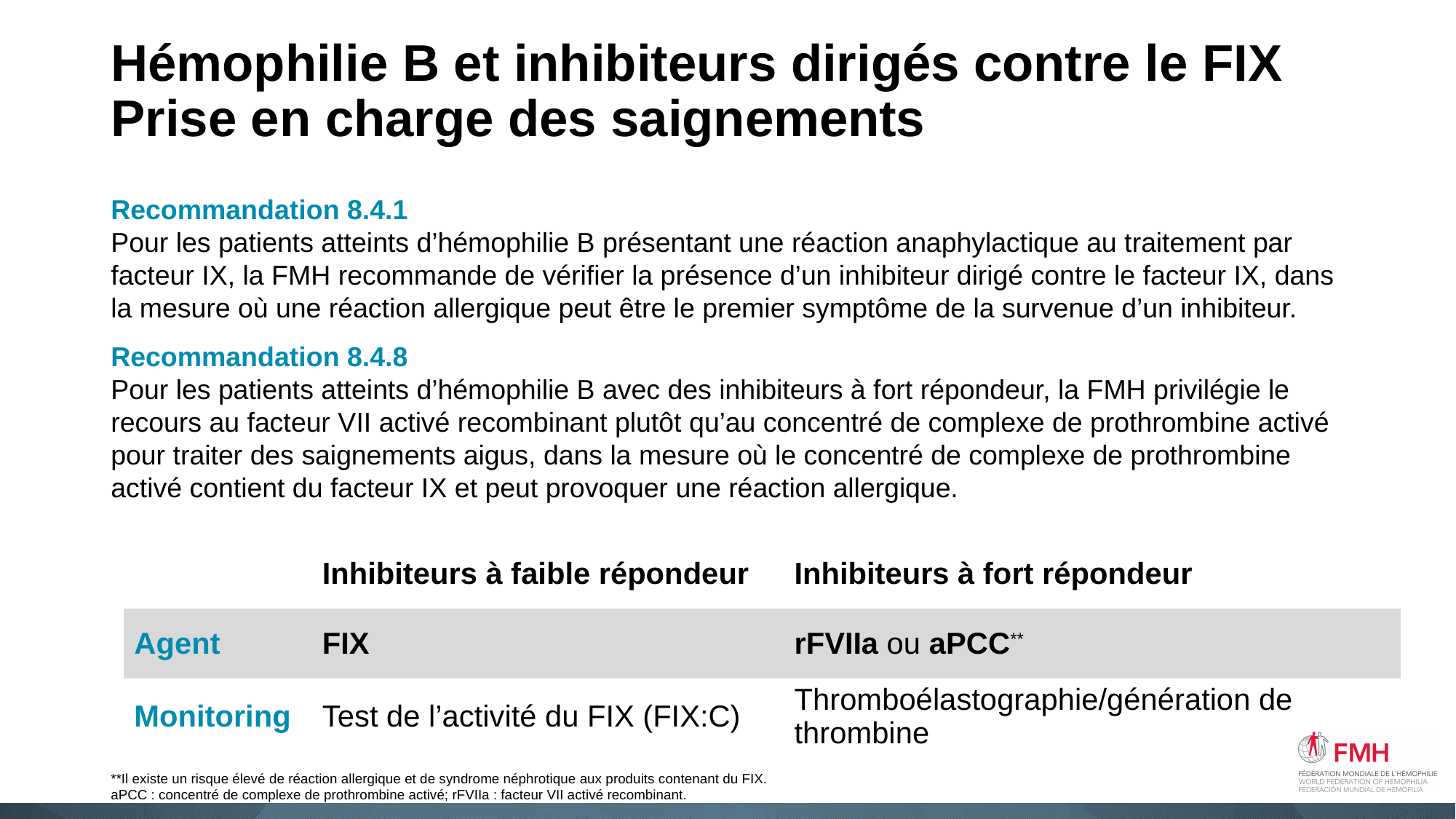

# Hémophilie B et inhibiteurs dirigés contre le FIX Prise en charge des saignements
Recommandation 8.4.1
Pour les patients atteints d’hémophilie B présentant une réaction anaphylactique au traitement par facteur IX, la FMH recommande de vérifier la présence d’un inhibiteur dirigé contre le facteur IX, dans la mesure où une réaction allergique peut être le premier symptôme de la survenue d’un inhibiteur.

Recommandation 8.4.8
Pour les patients atteints d’hémophilie B avec des inhibiteurs à fort répondeur, la FMH privilégie le recours au facteur VII activé recombinant plutôt qu’au concentré de complexe de prothrombine activé pour traiter des saignements aigus, dans la mesure où le concentré de complexe de prothrombine activé contient du facteur IX et peut provoquer une réaction allergique.

|  | Inhibiteurs à faible répondeur | Inhibiteurs à fort répondeur |
| --- | --- | --- |
| Agent | FIX | rFVIIa ou aPCC\*\* |
| Monitoring | Test de l’activité du FIX (FIX:C) | Thromboélastographie/génération de thrombine |
**Il existe un risque élevé de réaction allergique et de syndrome néphrotique aux produits contenant du FIX.
aPCC : concentré de complexe de prothrombine activé; rFVIIa : facteur VII activé recombinant.